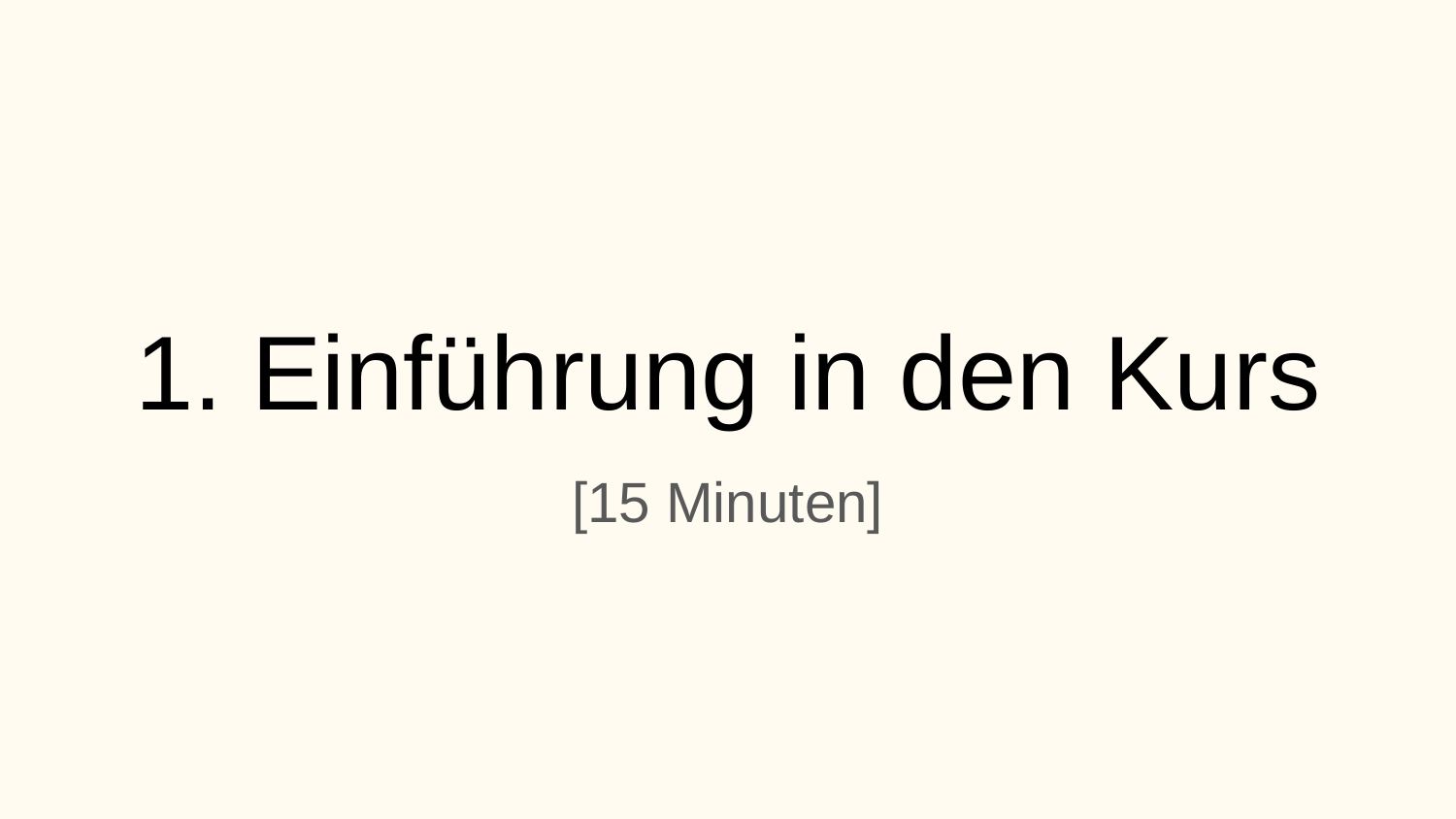

# Einführung in den Kurs
[15 Minuten]